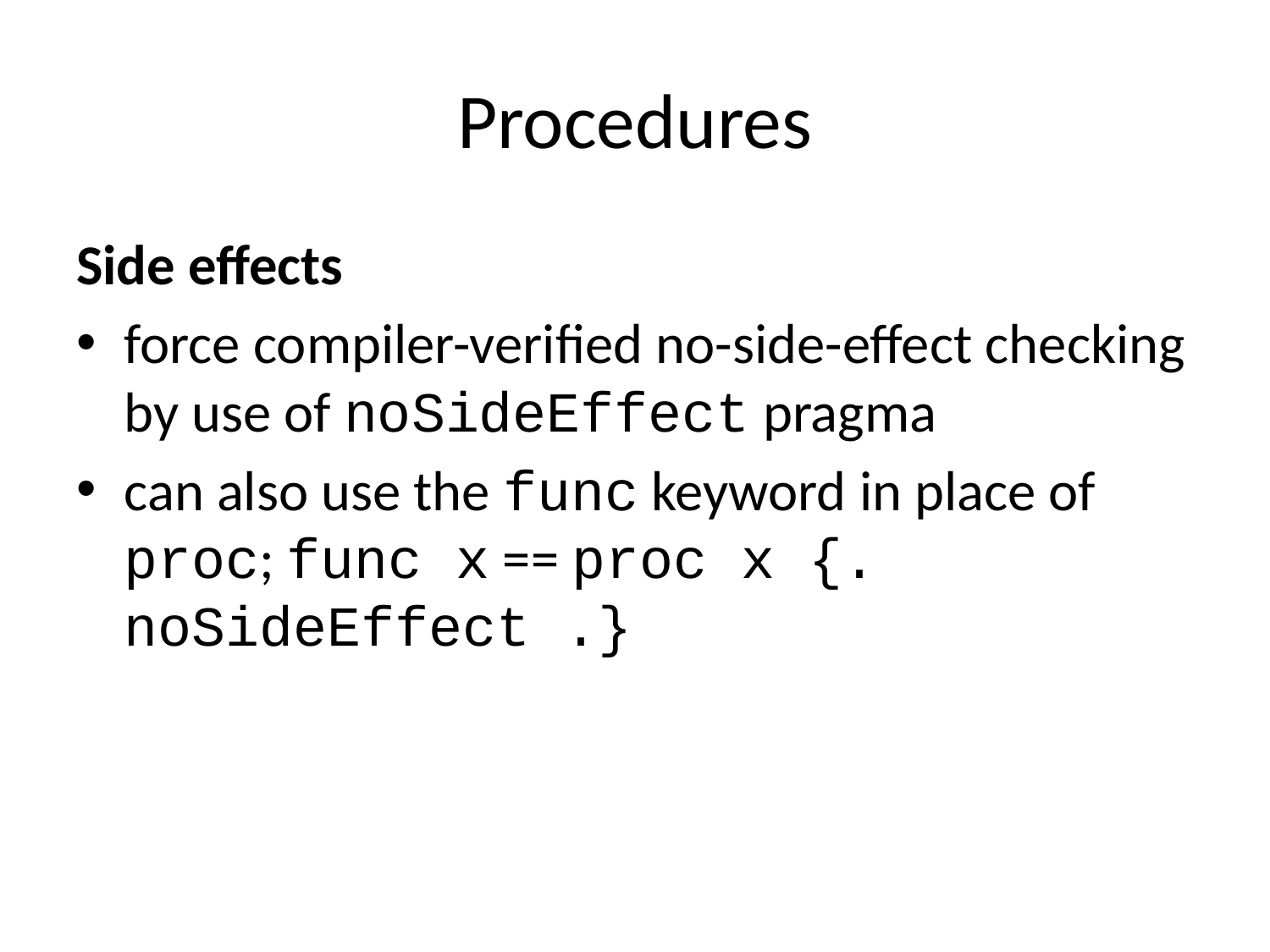

# Procedures
Side effects
force compiler-verified no-side-effect checking by use of noSideEffect pragma
can also use the func keyword in place of proc; func x == proc x {. noSideEffect .}